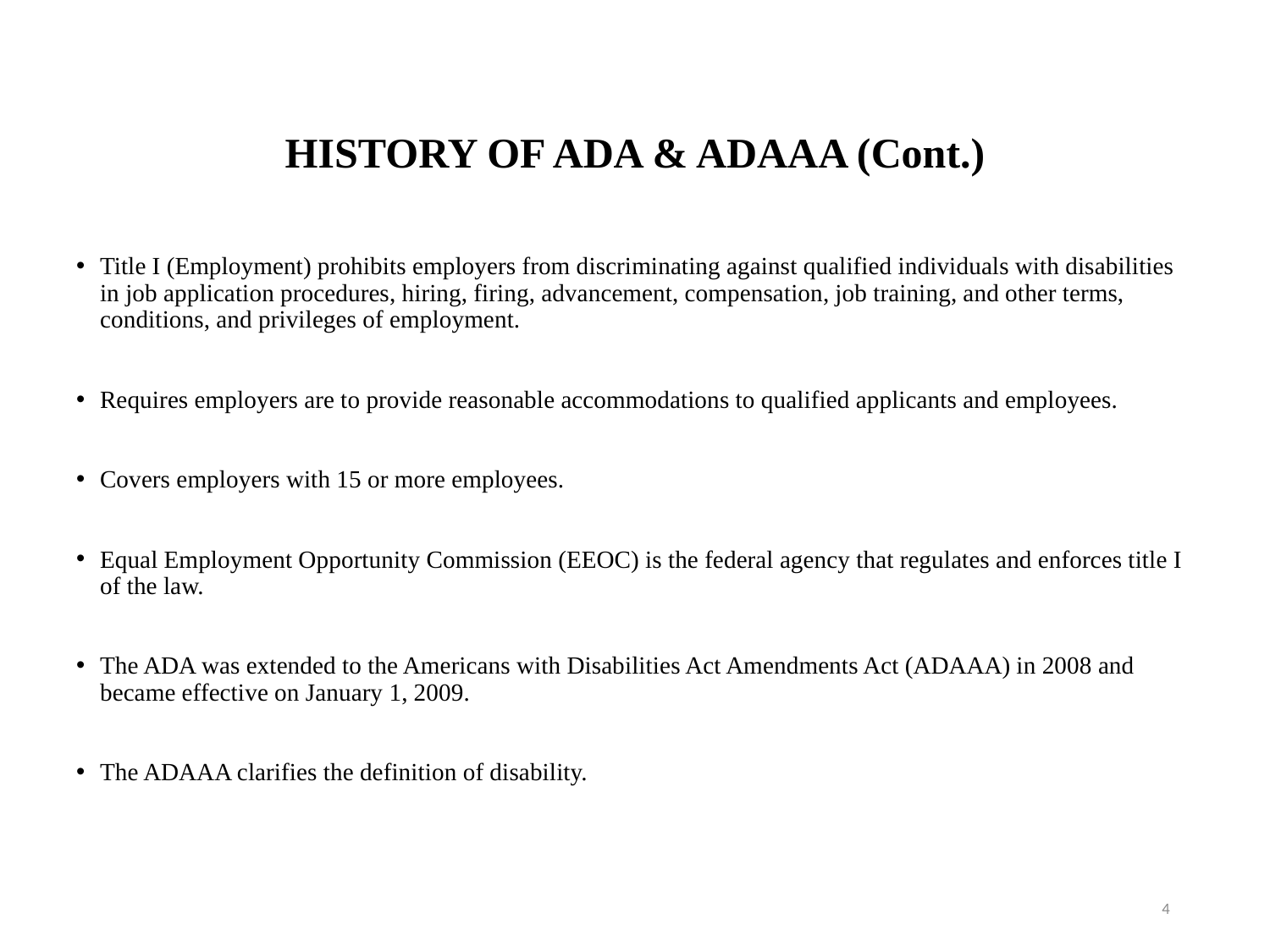

# HISTORY OF ADA & ADAAA (Cont.)

Title I (Employment) prohibits employers from discriminating against qualified individuals with disabilities in job application procedures, hiring, firing, advancement, compensation, job training, and other terms, conditions, and privileges of employment.

Requires employers are to provide reasonable accommodations to qualified applicants and employees.

Covers employers with 15 or more employees.

Equal Employment Opportunity Commission (EEOC) is the federal agency that regulates and enforces title I of the law.

The ADA was extended to the Americans with Disabilities Act Amendments Act (ADAAA) in 2008 and became effective on January 1, 2009.

The ADAAA clarifies the definition of disability.

4